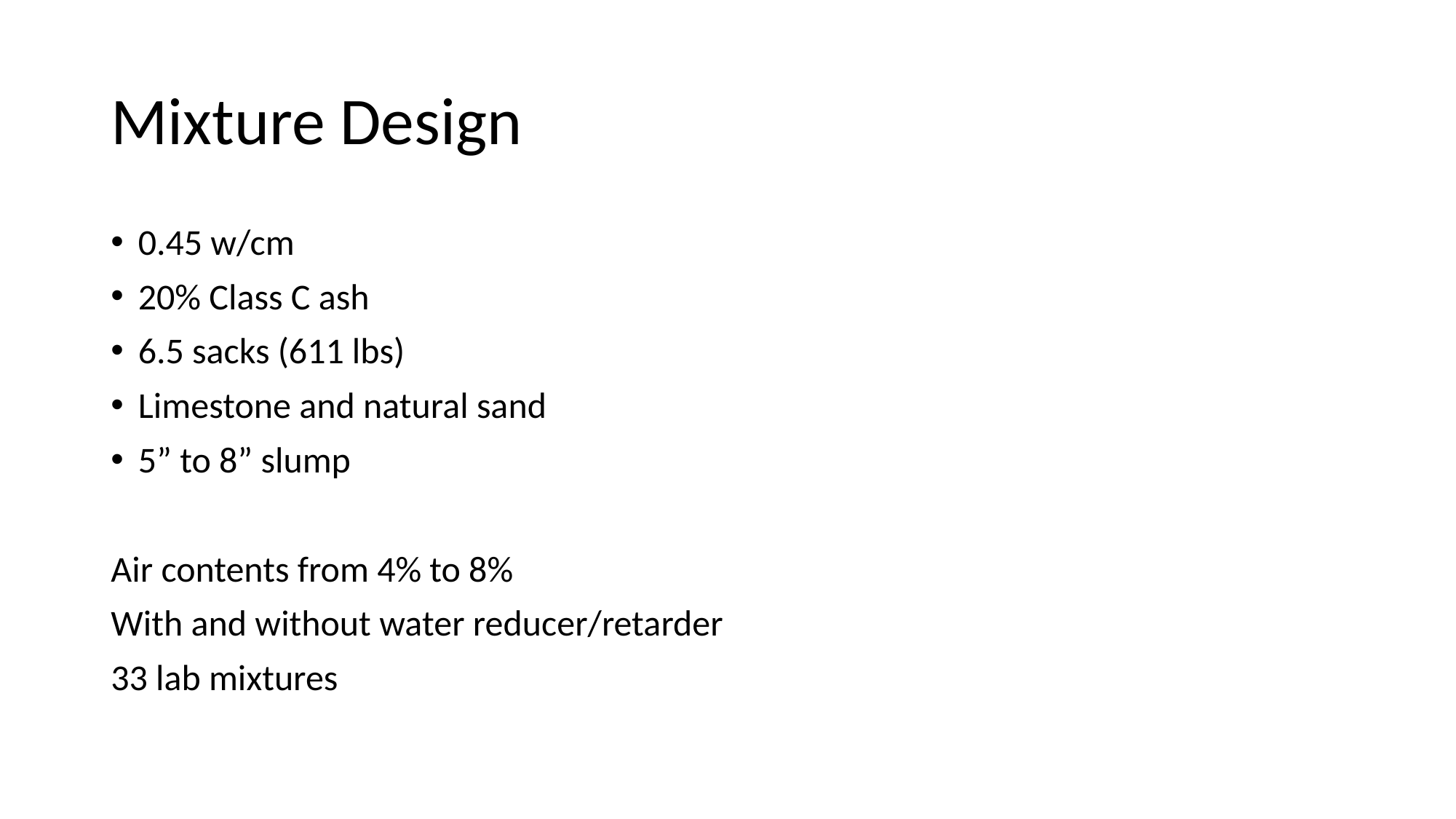

# Mixture Design
0.45 w/cm
20% Class C ash
6.5 sacks (611 lbs)
Limestone and natural sand
5” to 8” slump

Air contents from 4% to 8%
With and without water reducer/retarder
33 lab mixtures